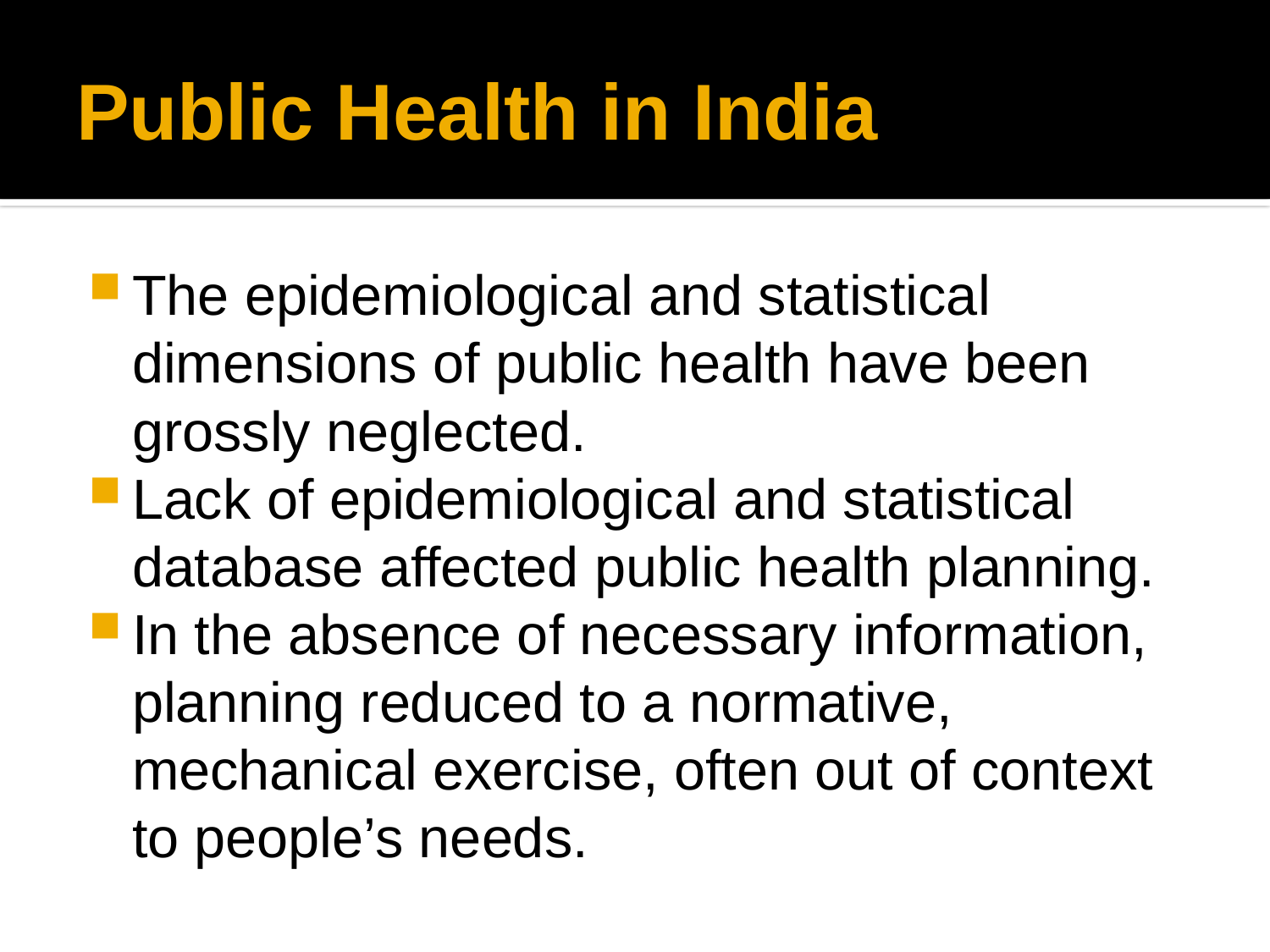

# Public Health in India
The epidemiological and statistical dimensions of public health have been grossly neglected.
Lack of epidemiological and statistical database affected public health planning.
In the absence of necessary information, planning reduced to a normative, mechanical exercise, often out of context to people’s needs.